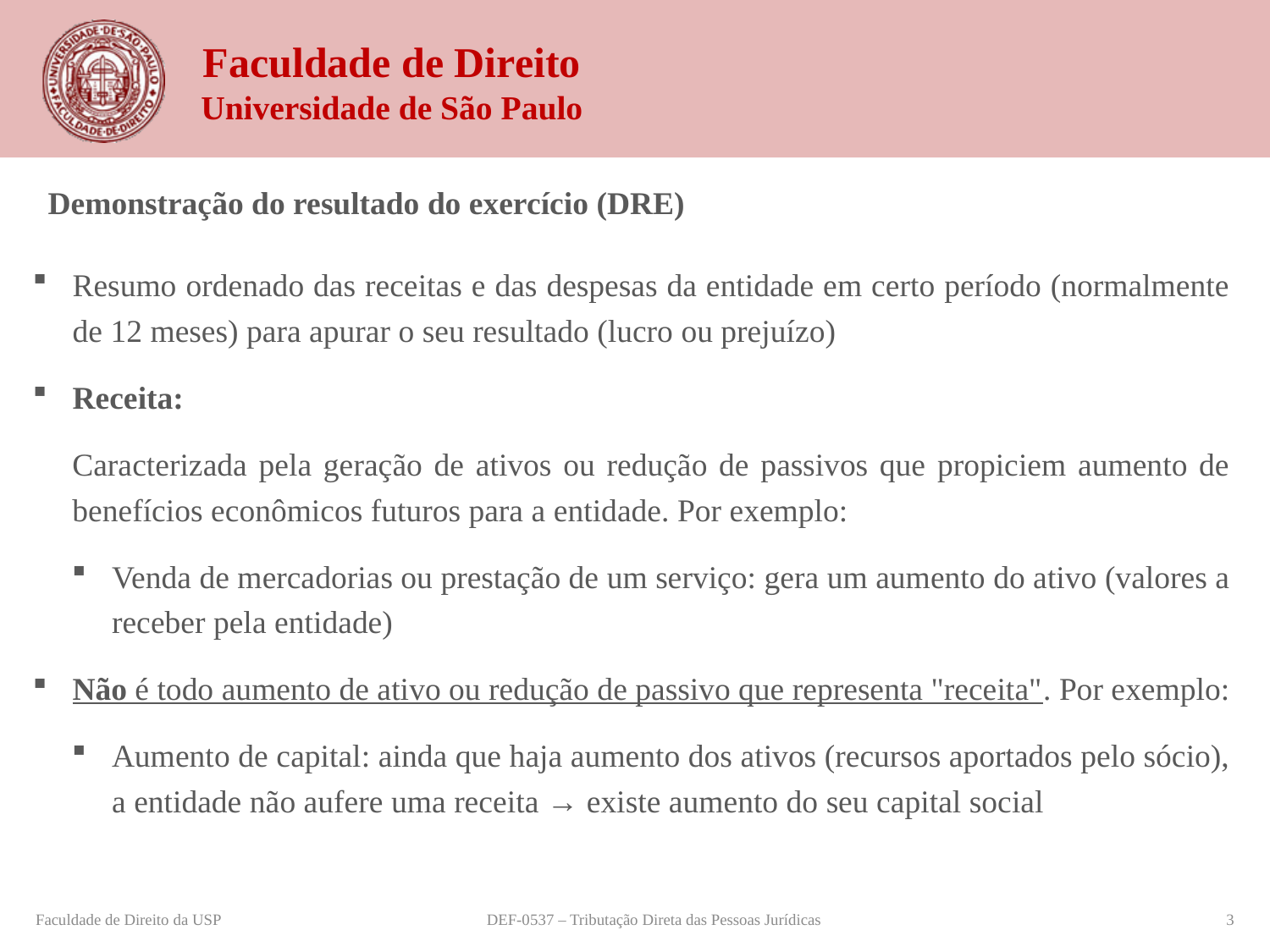

Demonstração do resultado do exercício (DRE)
Resumo ordenado das receitas e das despesas da entidade em certo período (normalmente de 12 meses) para apurar o seu resultado (lucro ou prejuízo)
Receita:
Caracterizada pela geração de ativos ou redução de passivos que propiciem aumento de benefícios econômicos futuros para a entidade. Por exemplo:
Venda de mercadorias ou prestação de um serviço: gera um aumento do ativo (valores a receber pela entidade)
Não é todo aumento de ativo ou redução de passivo que representa "receita". Por exemplo:
Aumento de capital: ainda que haja aumento dos ativos (recursos aportados pelo sócio), a entidade não aufere uma receita → existe aumento do seu capital social
Faculdade de Direito da USP
DEF-0537 – Tributação Direta das Pessoas Jurídicas
3